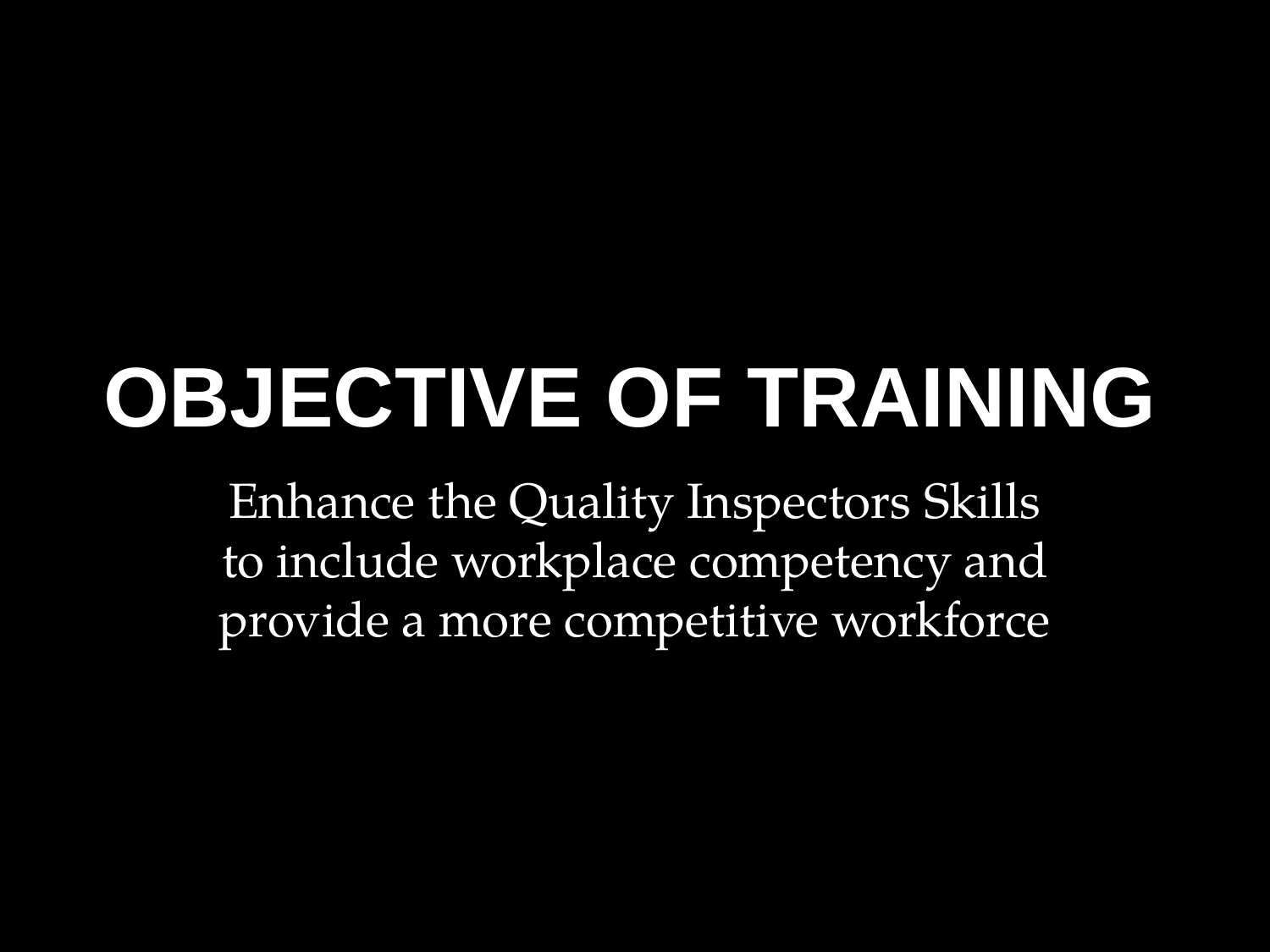

# Objective of Training
Enhance the Quality Inspectors Skills to include workplace competency and provide a more competitive workforce